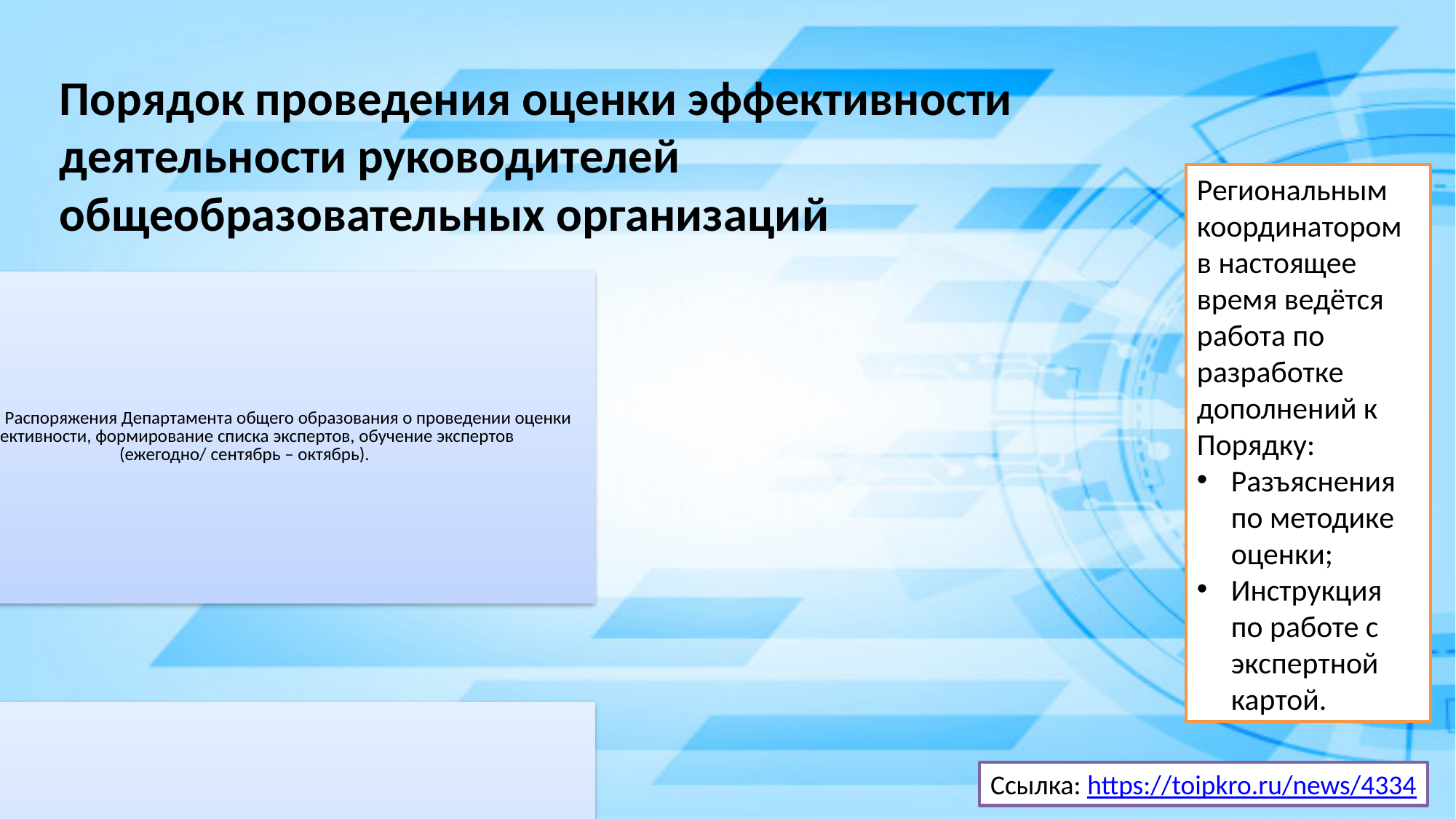

Порядок проведения оценки эффективности деятельности руководителей общеобразовательных организаций
Региональным координатором в настоящее время ведётся работа по разработке
дополнений к Порядку:
Разъяснения по методике оценки;
Инструкция по работе с экспертной картой.
 (ежегодно/ сентябрь – октябрь).

Ссылка: https://toipkro.ru/news/4334